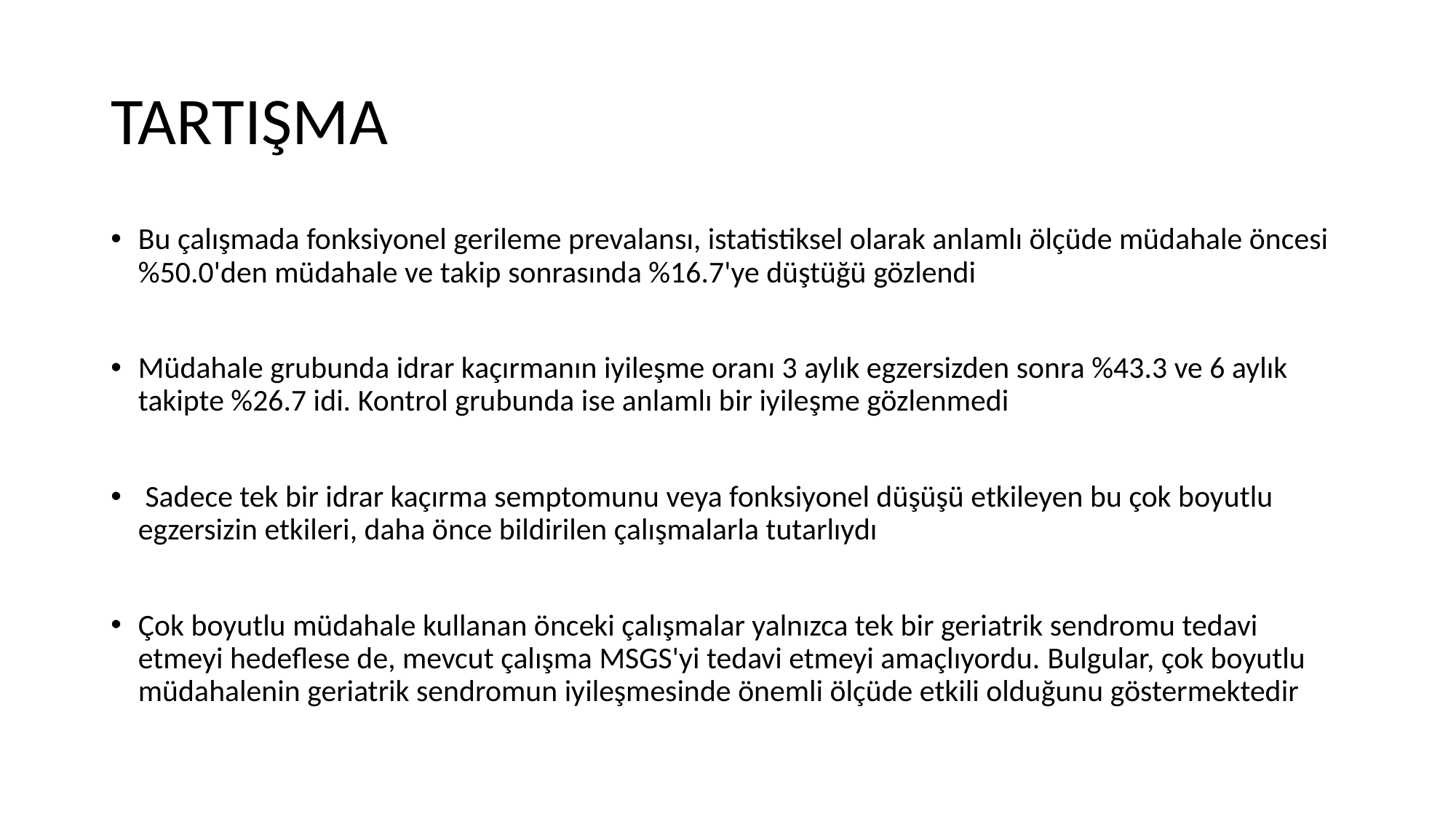

# TARTIŞMA
Bu çalışmada fonksiyonel gerileme prevalansı, istatistiksel olarak anlamlı ölçüde müdahale öncesi %50.0'den müdahale ve takip sonrasında %16.7'ye düştüğü gözlendi

Müdahale grubunda idrar kaçırmanın iyileşme oranı 3 aylık egzersizden sonra %43.3 ve 6 aylık takipte %26.7 idi. Kontrol grubunda ise anlamlı bir iyileşme gözlenmedi

 Sadece tek bir idrar kaçırma semptomunu veya fonksiyonel düşüşü etkileyen bu çok boyutlu egzersizin etkileri, daha önce bildirilen çalışmalarla tutarlıydı

Çok boyutlu müdahale kullanan önceki çalışmalar yalnızca tek bir geriatrik sendromu tedavi etmeyi hedeflese de, mevcut çalışma MSGS'yi tedavi etmeyi amaçlıyordu. Bulgular, çok boyutlu müdahalenin geriatrik sendromun iyileşmesinde önemli ölçüde etkili olduğunu göstermektedir